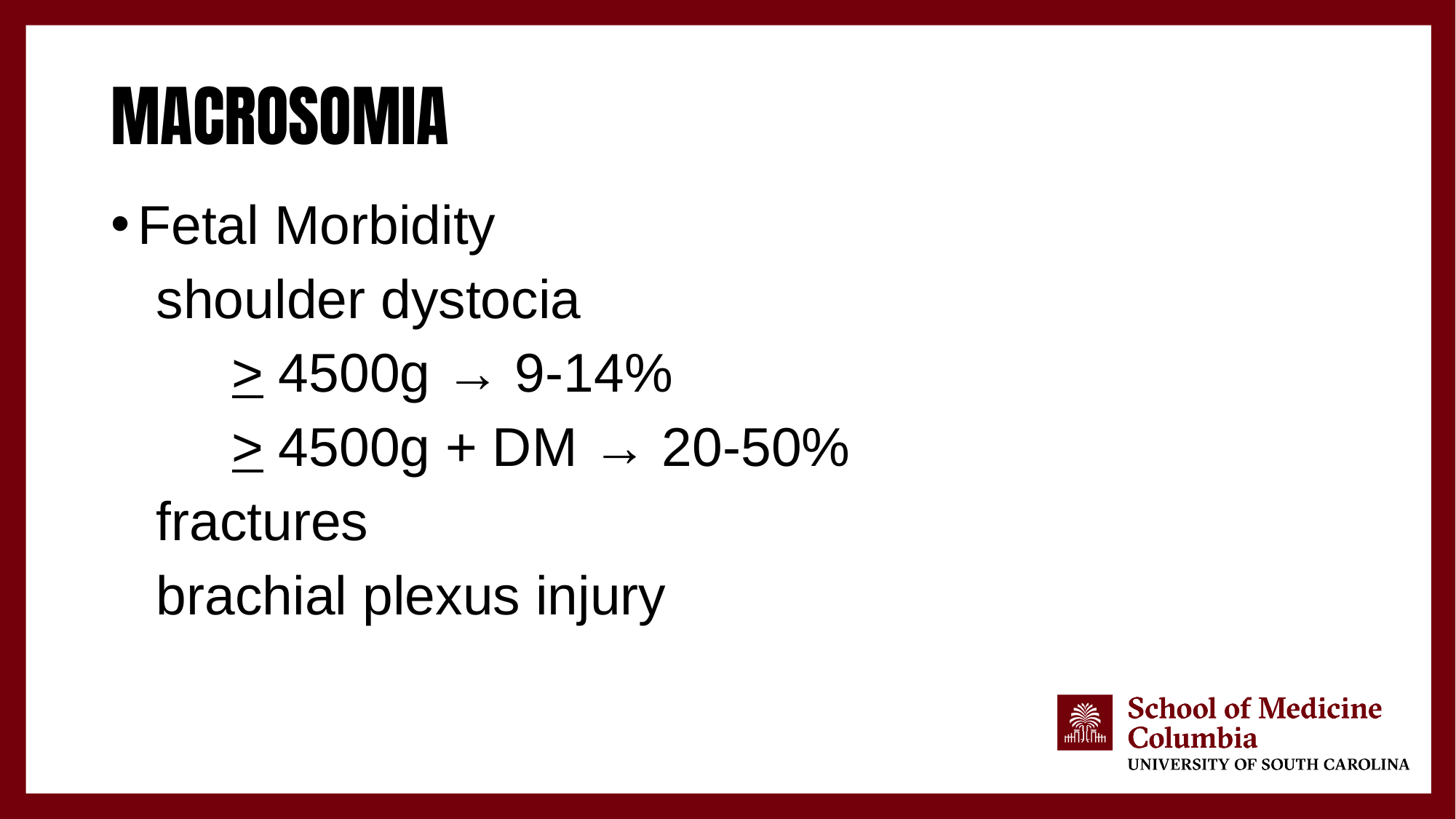

# Macrosomia
Fetal Morbidity
   shoulder dystocia
        > 4500g → 9-14%
        > 4500g + DM → 20-50%
   fractures
   brachial plexus injury